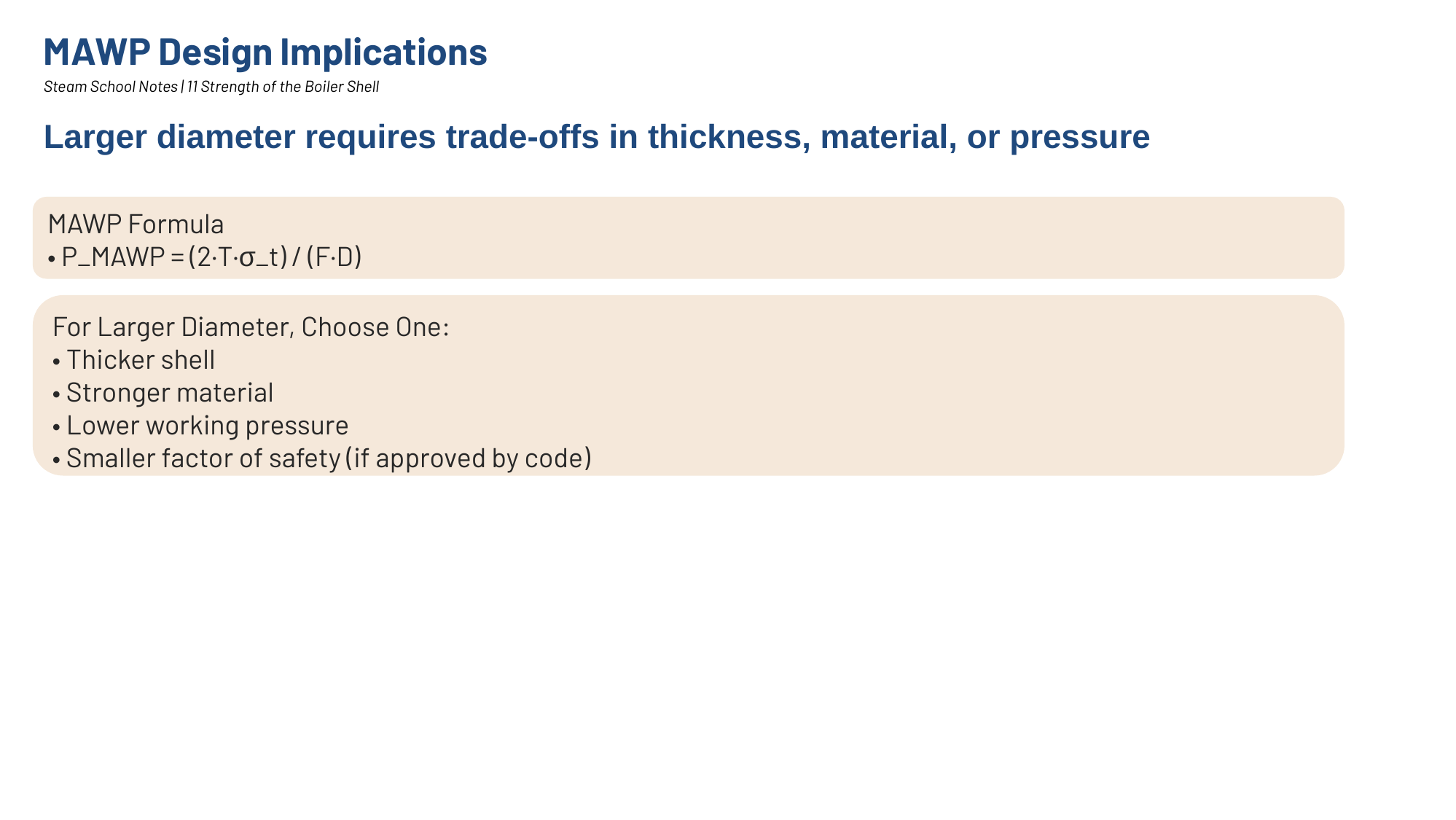

MAWP Design Implications
Steam School Notes | 11 Strength of the Boiler Shell
Larger diameter requires trade-offs in thickness, material, or pressure
MAWP Formula
• P_MAWP = (2·T·σ_t) / (F·D)

For Larger Diameter, Choose One:
• Thicker shell
• Stronger material
• Lower working pressure
• Smaller factor of safety (if approved by code)